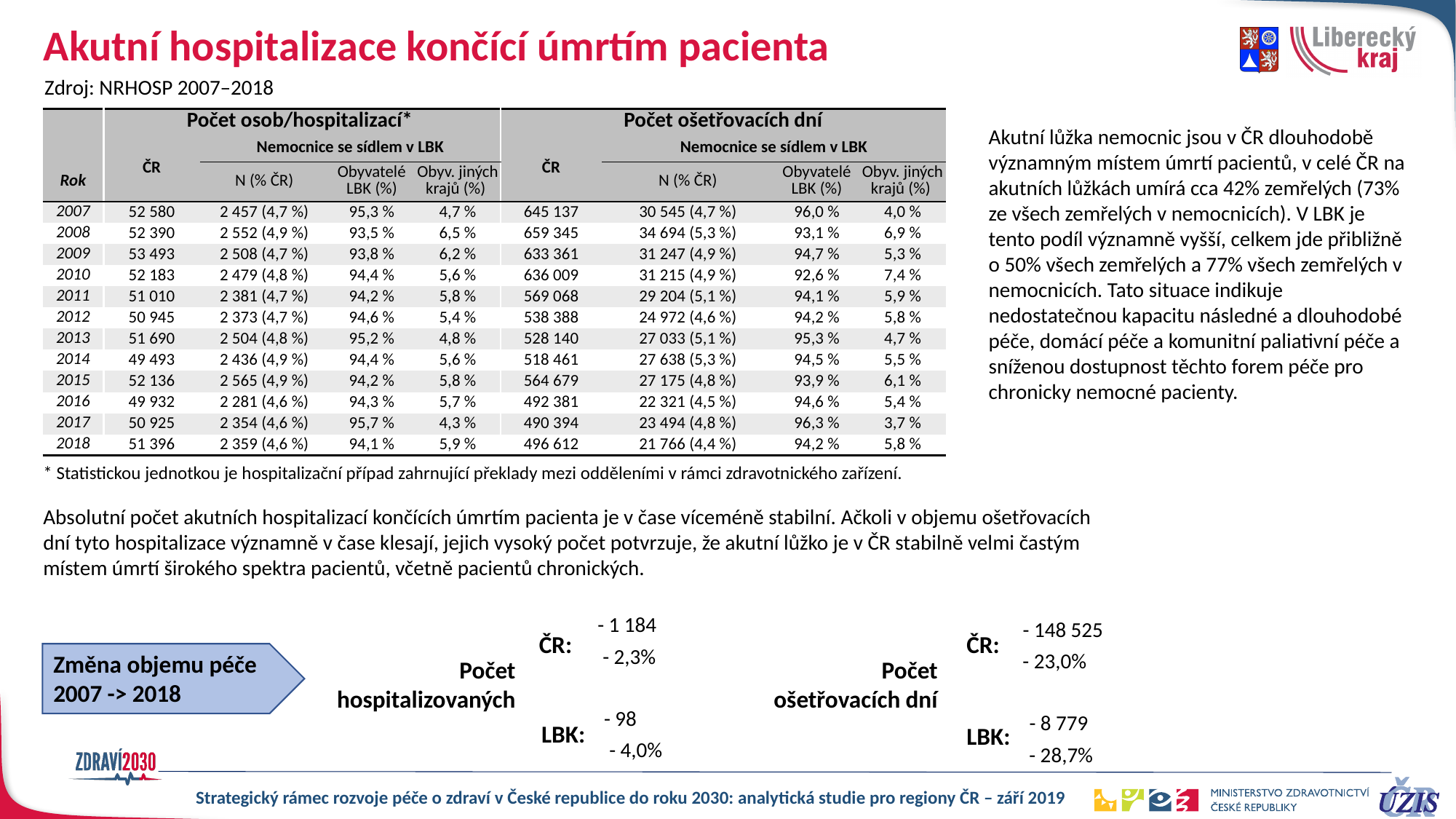

# Akutní hospitalizace končící úmrtím pacienta
Zdroj: NRHOSP 2007–2018
|  | Počet osob/hospitalizací\* |  |  |  | Počet ošetřovacích dní |  |  |  |
| --- | --- | --- | --- | --- | --- | --- | --- | --- |
|  | ČR | Nemocnice se sídlem v LBK |  |  | ČR | Nemocnice se sídlem v LBK |  |  |
| Rok |  | N (% ČR) | Obyvatelé LBK (%) | Obyv. jiných krajů (%) |  | N (% ČR) | Obyvatelé LBK (%) | Obyv. jiných krajů (%) |
| 2007 | 52 580 | 2 457 (4,7 %) | 95,3 % | 4,7 % | 645 137 | 30 545 (4,7 %) | 96,0 % | 4,0 % |
| 2008 | 52 390 | 2 552 (4,9 %) | 93,5 % | 6,5 % | 659 345 | 34 694 (5,3 %) | 93,1 % | 6,9 % |
| 2009 | 53 493 | 2 508 (4,7 %) | 93,8 % | 6,2 % | 633 361 | 31 247 (4,9 %) | 94,7 % | 5,3 % |
| 2010 | 52 183 | 2 479 (4,8 %) | 94,4 % | 5,6 % | 636 009 | 31 215 (4,9 %) | 92,6 % | 7,4 % |
| 2011 | 51 010 | 2 381 (4,7 %) | 94,2 % | 5,8 % | 569 068 | 29 204 (5,1 %) | 94,1 % | 5,9 % |
| 2012 | 50 945 | 2 373 (4,7 %) | 94,6 % | 5,4 % | 538 388 | 24 972 (4,6 %) | 94,2 % | 5,8 % |
| 2013 | 51 690 | 2 504 (4,8 %) | 95,2 % | 4,8 % | 528 140 | 27 033 (5,1 %) | 95,3 % | 4,7 % |
| 2014 | 49 493 | 2 436 (4,9 %) | 94,4 % | 5,6 % | 518 461 | 27 638 (5,3 %) | 94,5 % | 5,5 % |
| 2015 | 52 136 | 2 565 (4,9 %) | 94,2 % | 5,8 % | 564 679 | 27 175 (4,8 %) | 93,9 % | 6,1 % |
| 2016 | 49 932 | 2 281 (4,6 %) | 94,3 % | 5,7 % | 492 381 | 22 321 (4,5 %) | 94,6 % | 5,4 % |
| 2017 | 50 925 | 2 354 (4,6 %) | 95,7 % | 4,3 % | 490 394 | 23 494 (4,8 %) | 96,3 % | 3,7 % |
| 2018 | 51 396 | 2 359 (4,6 %) | 94,1 % | 5,9 % | 496 612 | 21 766 (4,4 %) | 94,2 % | 5,8 % |
Akutní lůžka nemocnic jsou v ČR dlouhodobě významným místem úmrtí pacientů, v celé ČR na akutních lůžkách umírá cca 42% zemřelých (73% ze všech zemřelých v nemocnicích). V LBK je tento podíl významně vyšší, celkem jde přibližně o 50% všech zemřelých a 77% všech zemřelých v nemocnicích. Tato situace indikuje nedostatečnou kapacitu následné a dlouhodobé péče, domácí péče a komunitní paliativní péče a sníženou dostupnost těchto forem péče pro chronicky nemocné pacienty.
* Statistickou jednotkou je hospitalizační případ zahrnující překlady mezi odděleními v rámci zdravotnického zařízení.
Absolutní počet akutních hospitalizací končících úmrtím pacienta je v čase víceméně stabilní. Ačkoli v objemu ošetřovacích dní tyto hospitalizace významně v čase klesají, jejich vysoký počet potvrzuje, že akutní lůžko je v ČR stabilně velmi častým místem úmrtí širokého spektra pacientů, včetně pacientů chronických.
- 1 184
- 148 525
ČR:
ČR:
- 2,3%
- 23,0%

Změna objemu péče
2007 -> 2018
Počet hospitalizovaných
Počet
ošetřovacích dní
- 98
- 8 779
LBK:
LBK:
- 4,0%
- 28,7%